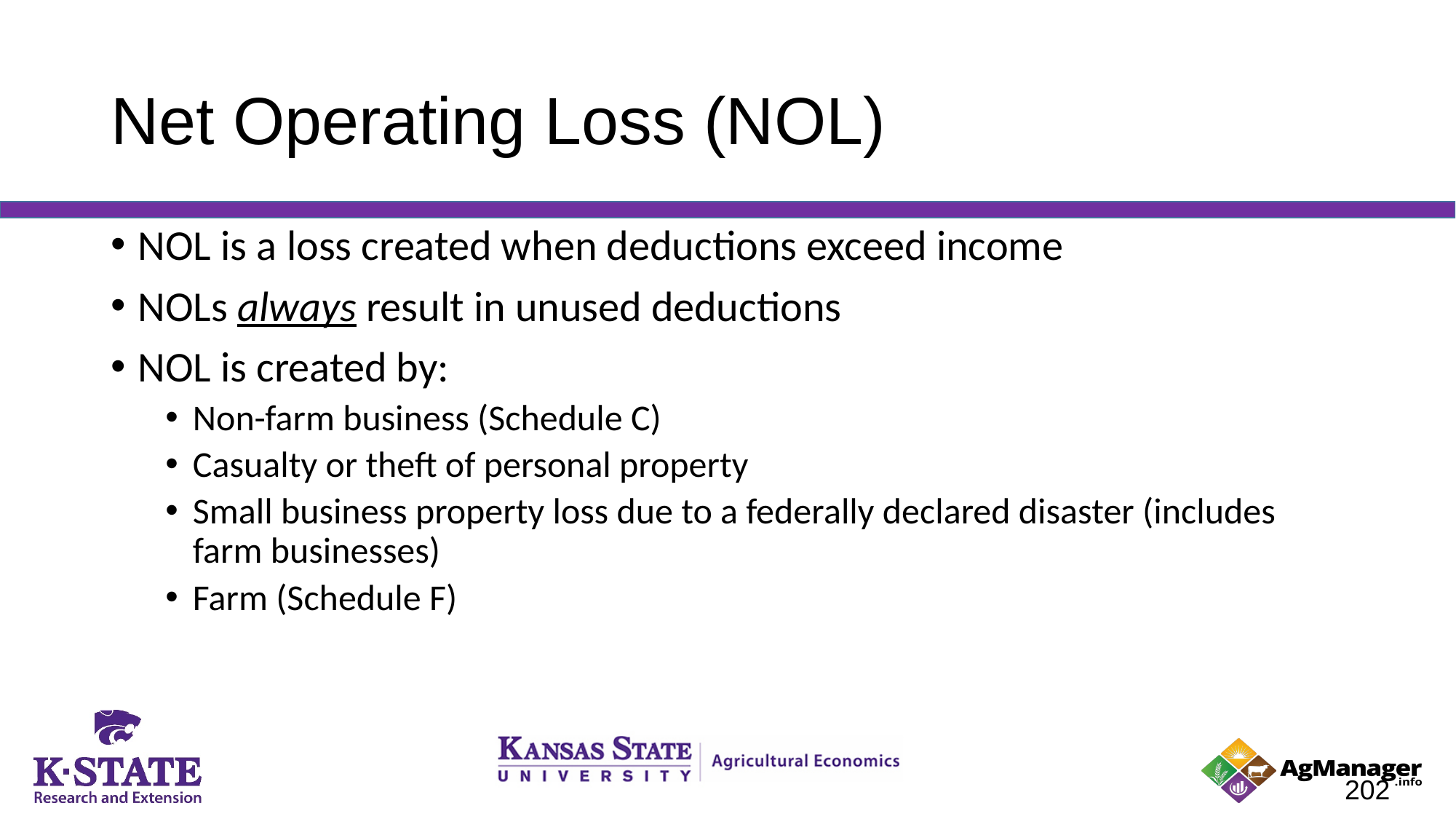

# Net Operating Loss (NOL)
NOL is a loss created when deductions exceed income
NOLs always result in unused deductions
NOL is created by:
Non-farm business (Schedule C)
Casualty or theft of personal property
Small business property loss due to a federally declared disaster (includes farm businesses)
Farm (Schedule F)
202